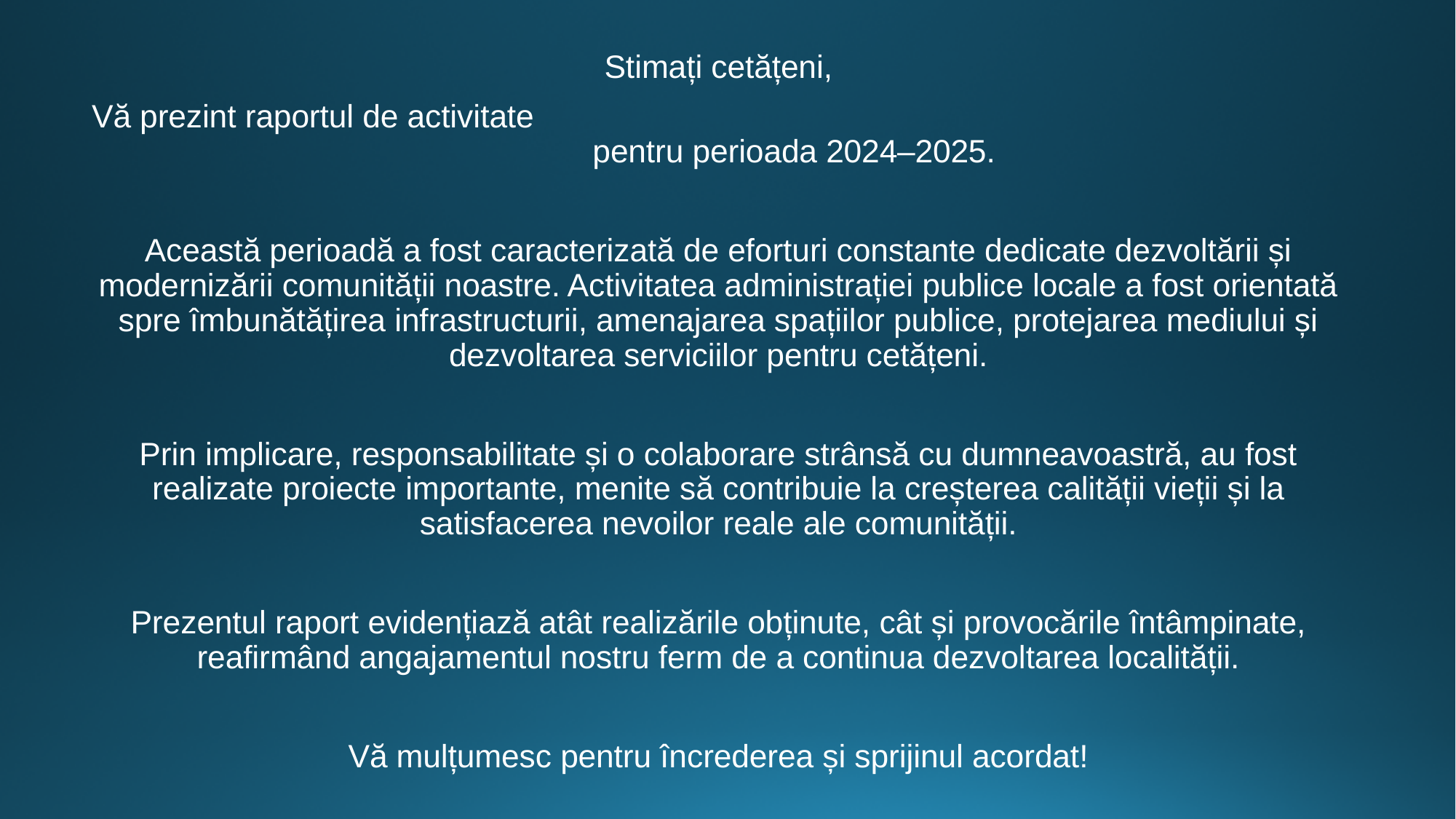

Stimați cetățeni,
Vă prezint raportul de activitate                                                                                                                              pentru perioada 2024–2025.

Această perioadă a fost caracterizată de eforturi constante dedicate dezvoltării și modernizării comunității noastre. Activitatea administrației publice locale a fost orientată spre îmbunătățirea infrastructurii, amenajarea spațiilor publice, protejarea mediului și dezvoltarea serviciilor pentru cetățeni.

Prin implicare, responsabilitate și o colaborare strânsă cu dumneavoastră, au fost realizate proiecte importante, menite să contribuie la creșterea calității vieții și la satisfacerea nevoilor reale ale comunității.

Prezentul raport evidențiază atât realizările obținute, cât și provocările întâmpinate, reafirmând angajamentul nostru ferm de a continua dezvoltarea localității.

Vă mulțumesc pentru încrederea și sprijinul acordat!